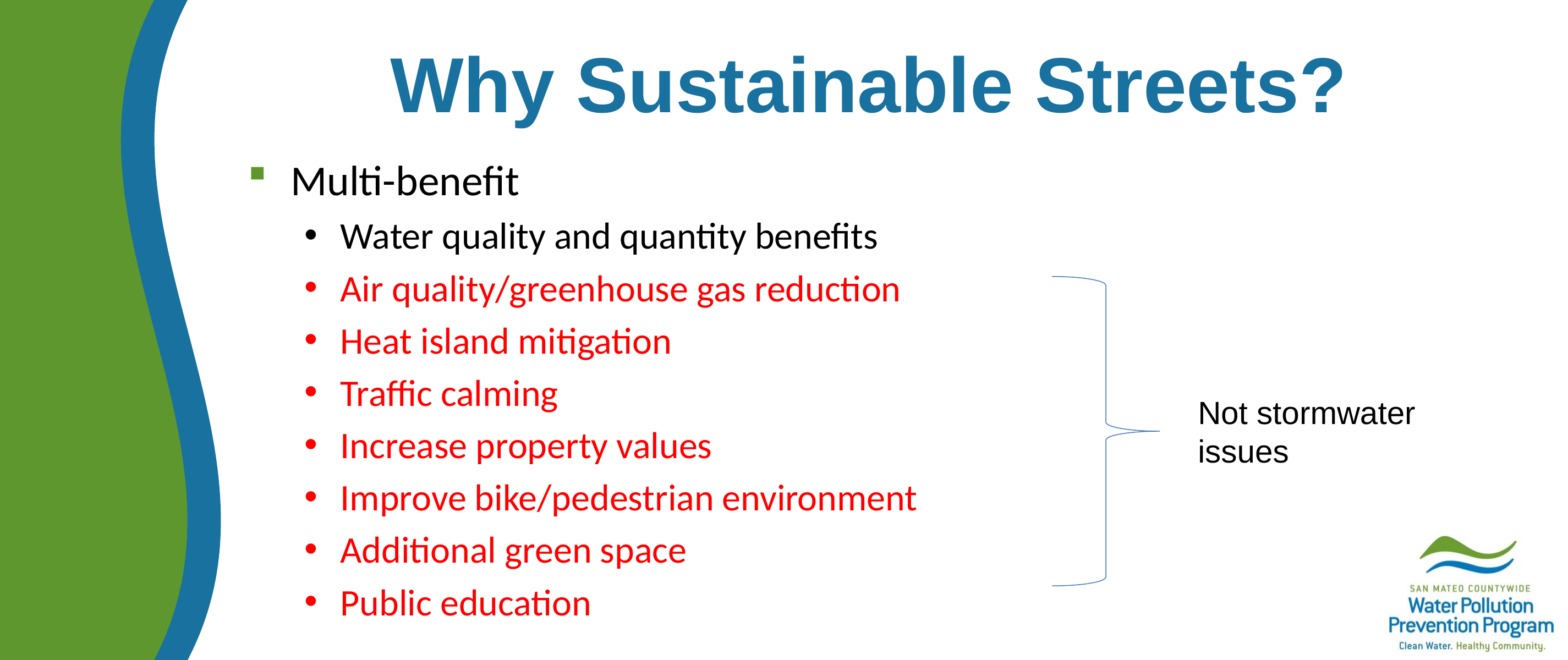

# Why Sustainable Streets?
Multi-benefit
Water quality and quantity benefits
Air quality/greenhouse gas reduction
Heat island mitigation
Traffic calming
Increase property values
Improve bike/pedestrian environment
Additional green space
Public education

Not stormwater issues